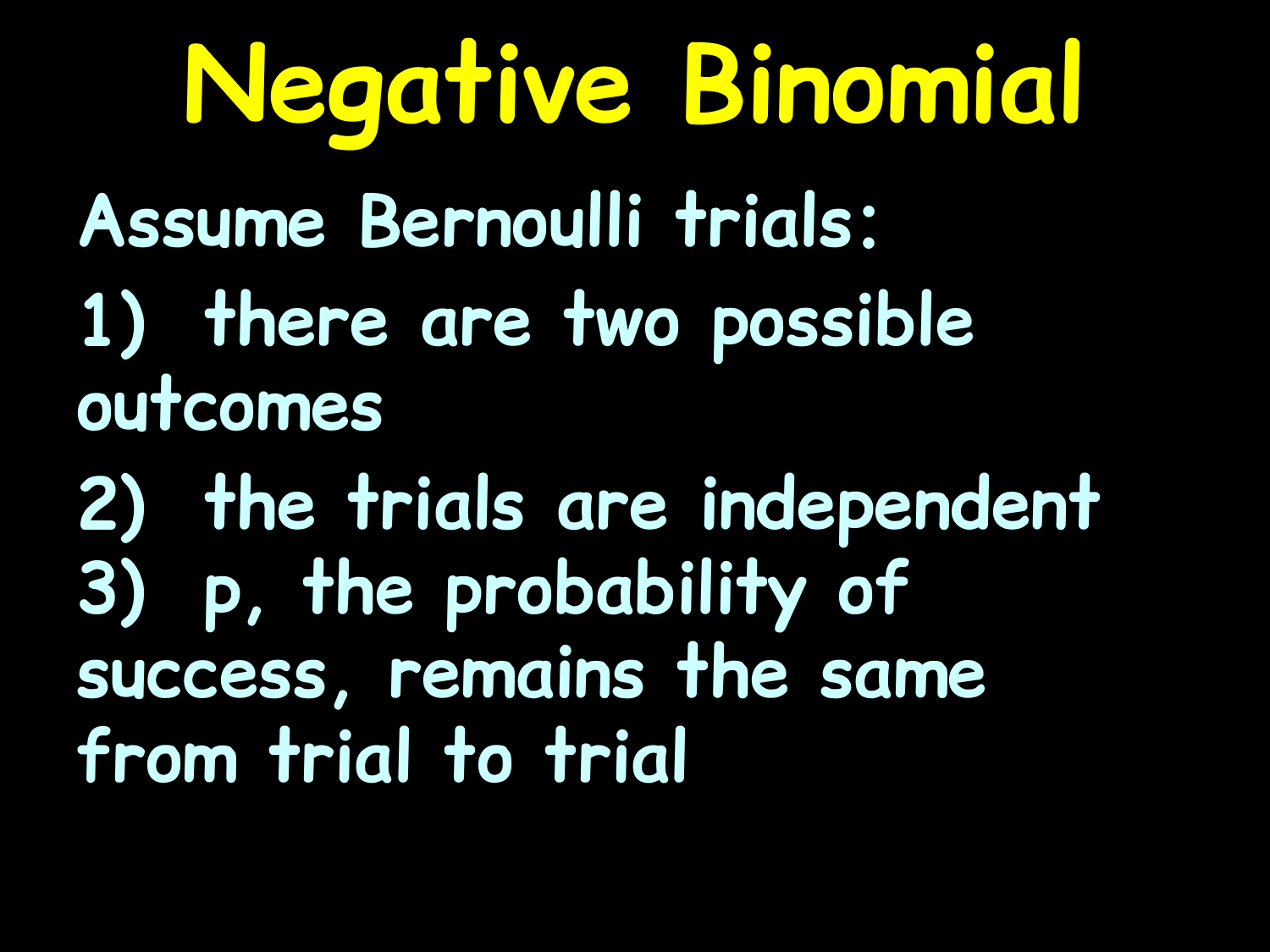

# Negative Binomial
Assume Bernoulli trials:
1) 	there are two possible 	outcomes
2) 	the trials are independent    3) 	p, the probability of 	success, remains the same 	from trial to trial